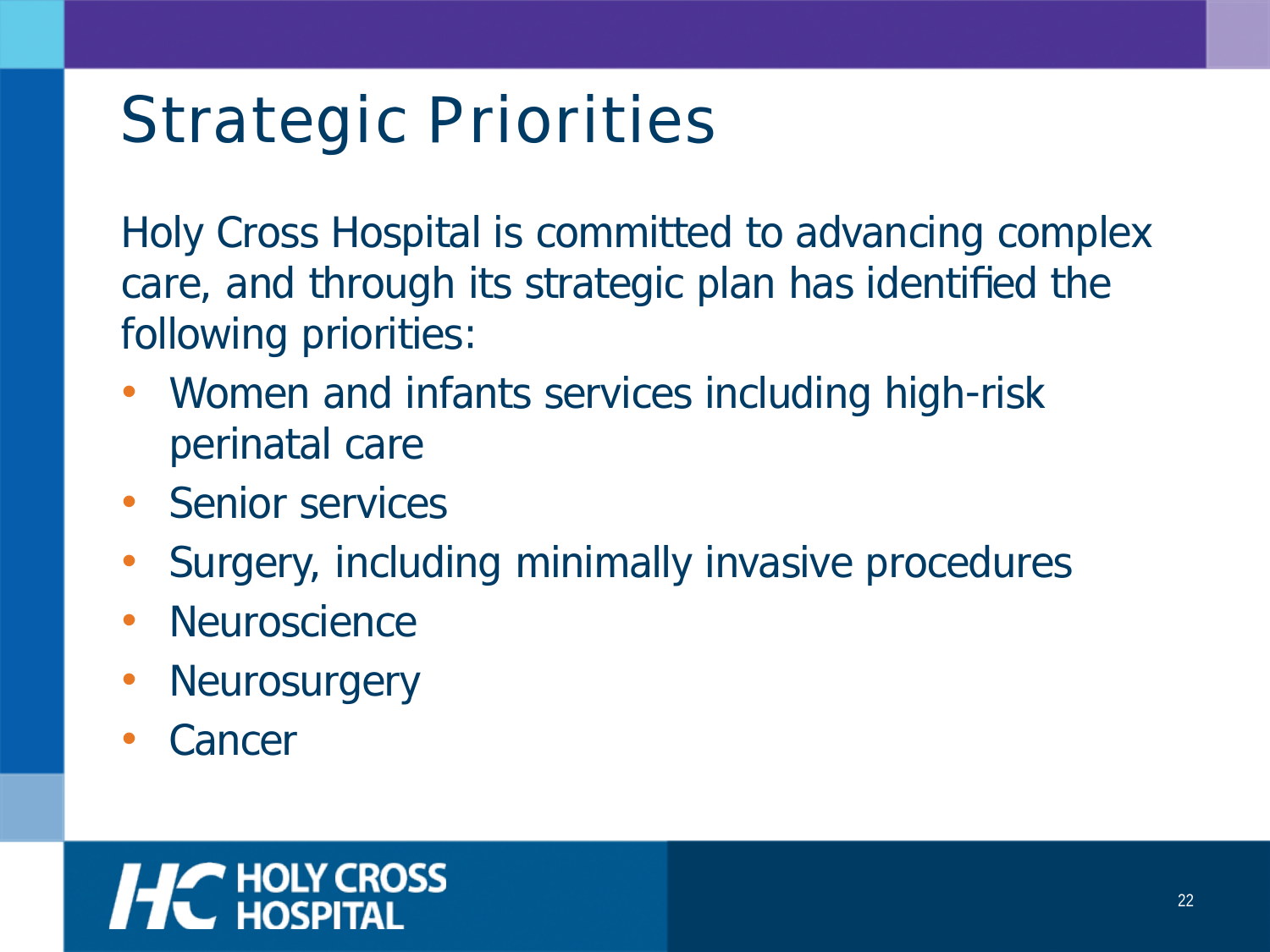

# Strategic Priorities
Holy Cross Hospital is committed to advancing complex care, and through its strategic plan has identified the following priorities:
Women and infants services including high-risk perinatal care
Senior services
Surgery, including minimally invasive procedures
Neuroscience
Neurosurgery
Cancer

22